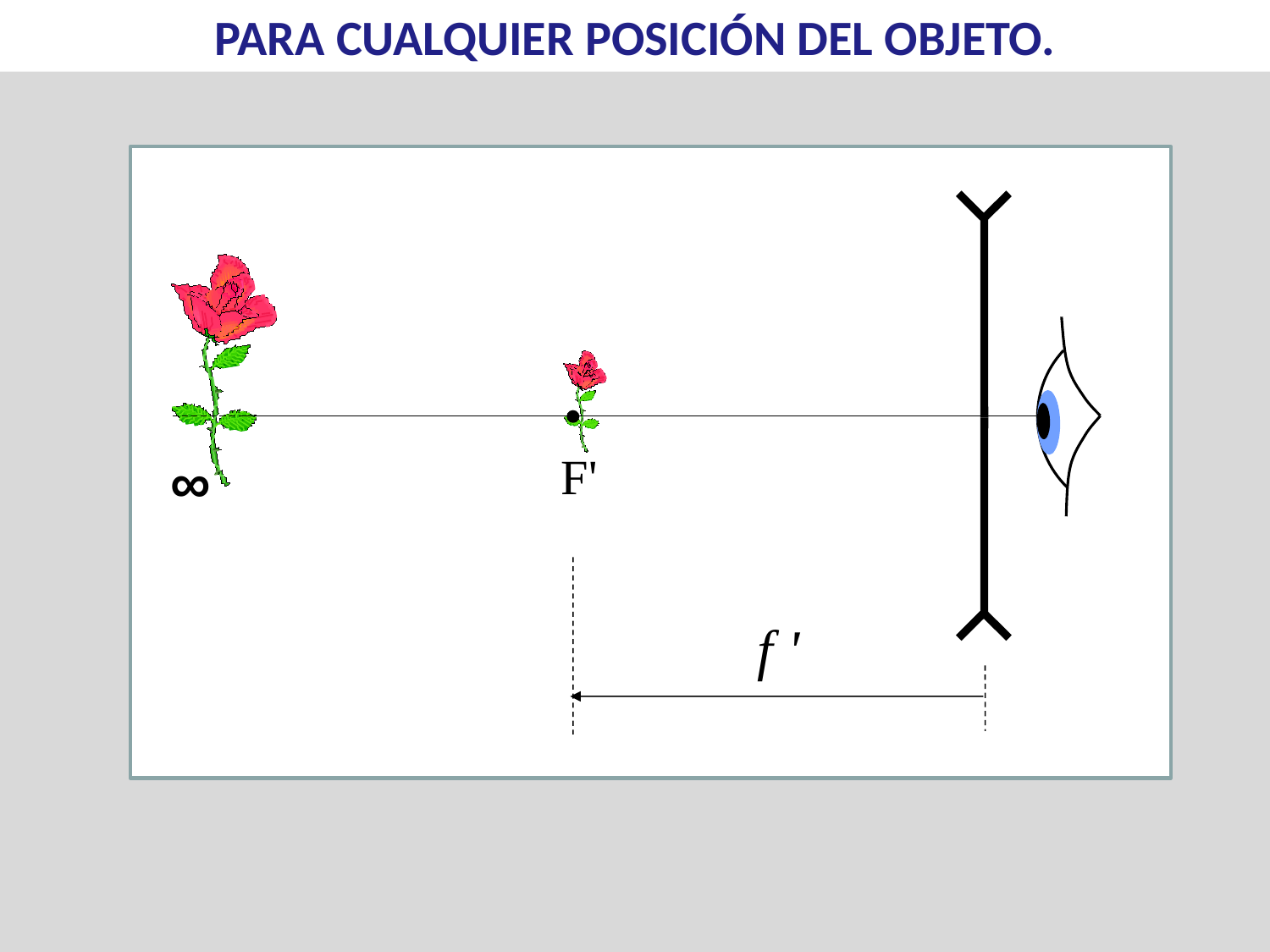

PARA CUALQUIER POSICIÓN DEL OBJETO.

F'
∞

f '